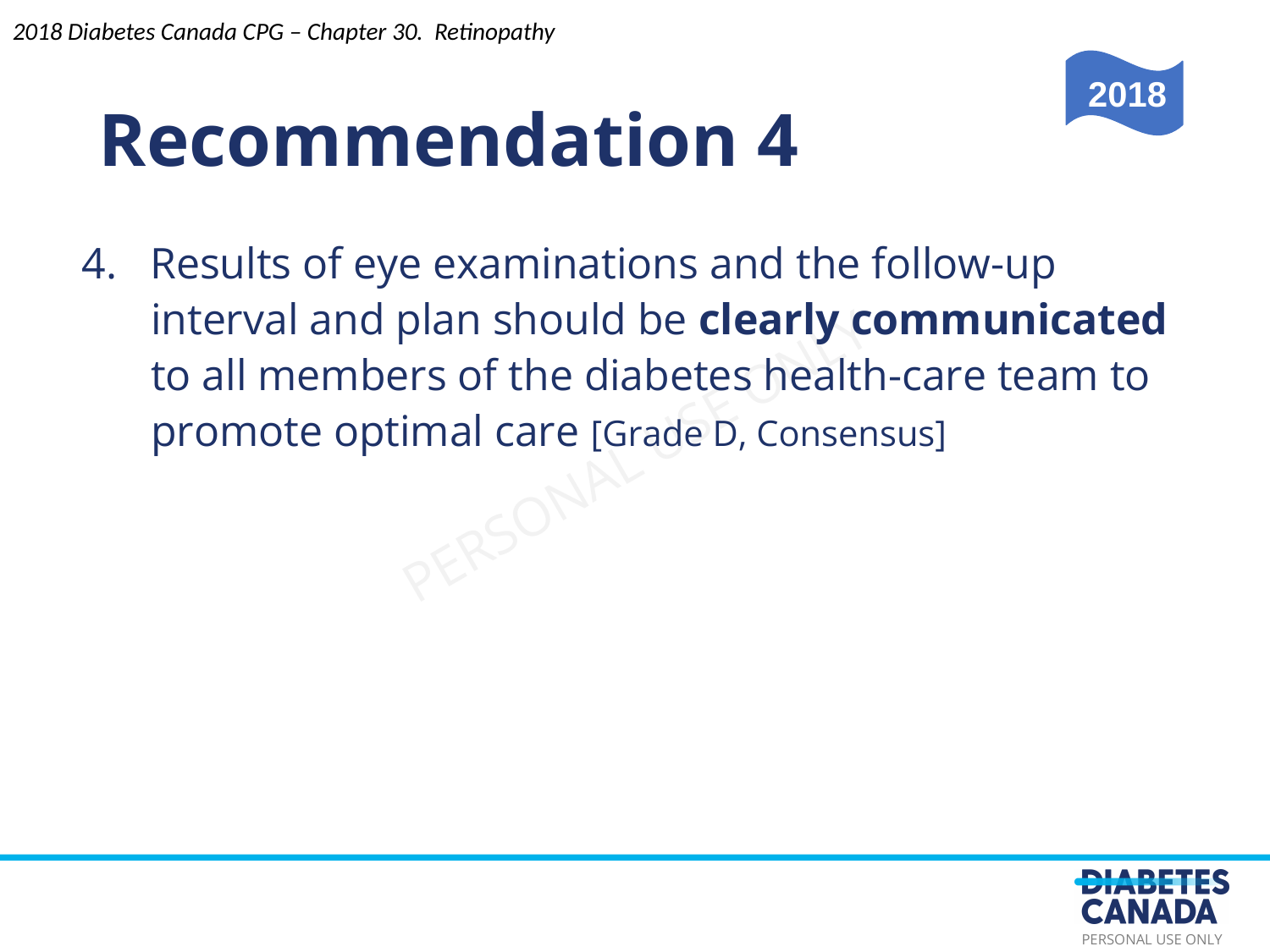

Recommendation 4
2018 Diabetes Canada CPG – Chapter 30.  Retinopathy
2018
4.   Results of eye examinations and the follow-up interval and plan should be clearly communicated to all members of the diabetes health-care team to promote optimal care [Grade D, Consensus]